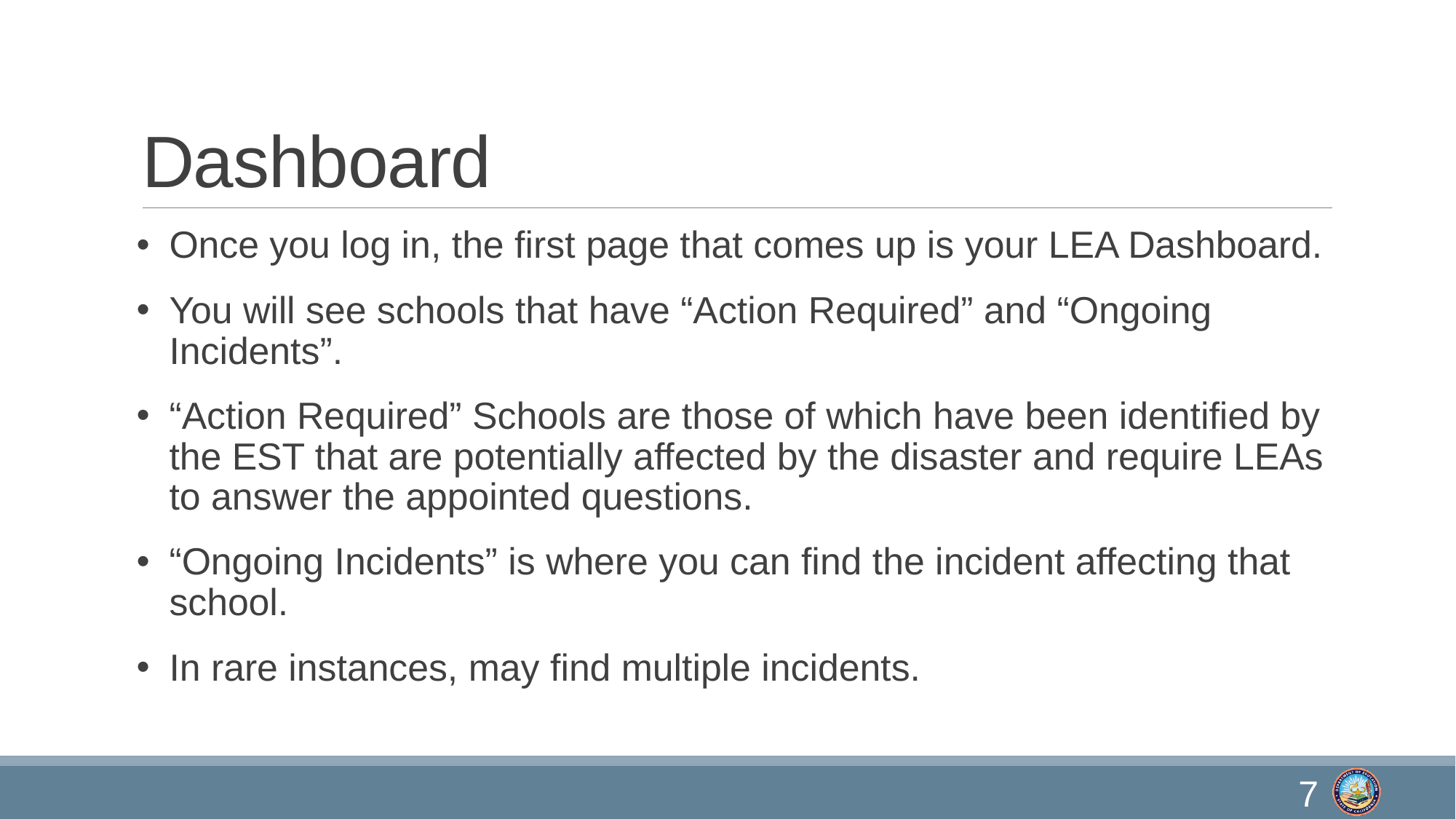

# Dashboard
Once you log in, the first page that comes up is your LEA Dashboard.
You will see schools that have “Action Required” and “Ongoing Incidents”.
“Action Required” Schools are those of which have been identified by the EST that are potentially affected by the disaster and require LEAs to answer the appointed questions.
“Ongoing Incidents” is where you can find the incident affecting that school.
In rare instances, may find multiple incidents.

7